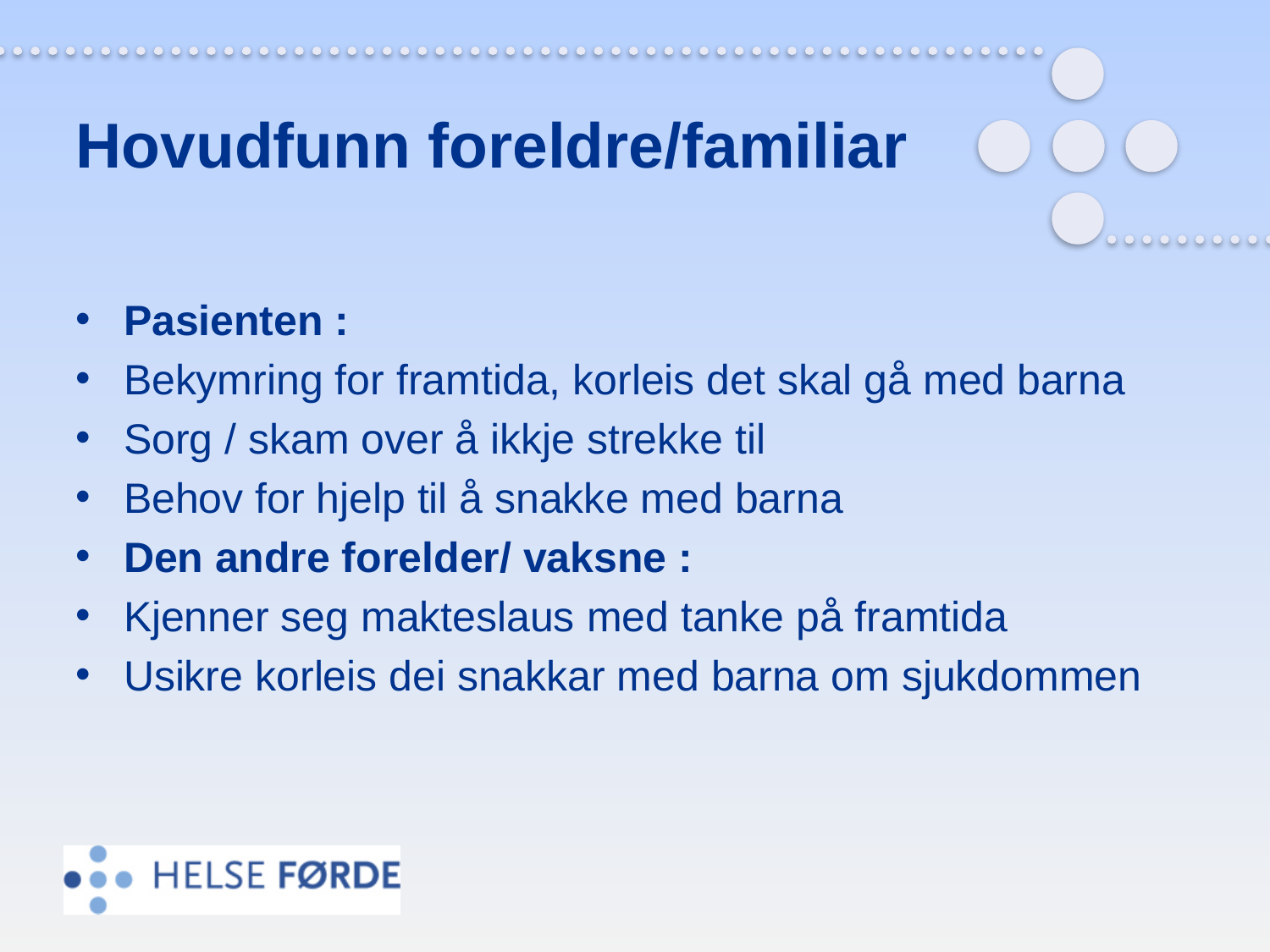

# Hovudfunn foreldre/familiar
Pasienten :
Bekymring for framtida, korleis det skal gå med barna
Sorg / skam over å ikkje strekke til
Behov for hjelp til å snakke med barna
Den andre forelder/ vaksne :
Kjenner seg makteslaus med tanke på framtida
Usikre korleis dei snakkar med barna om sjukdommen